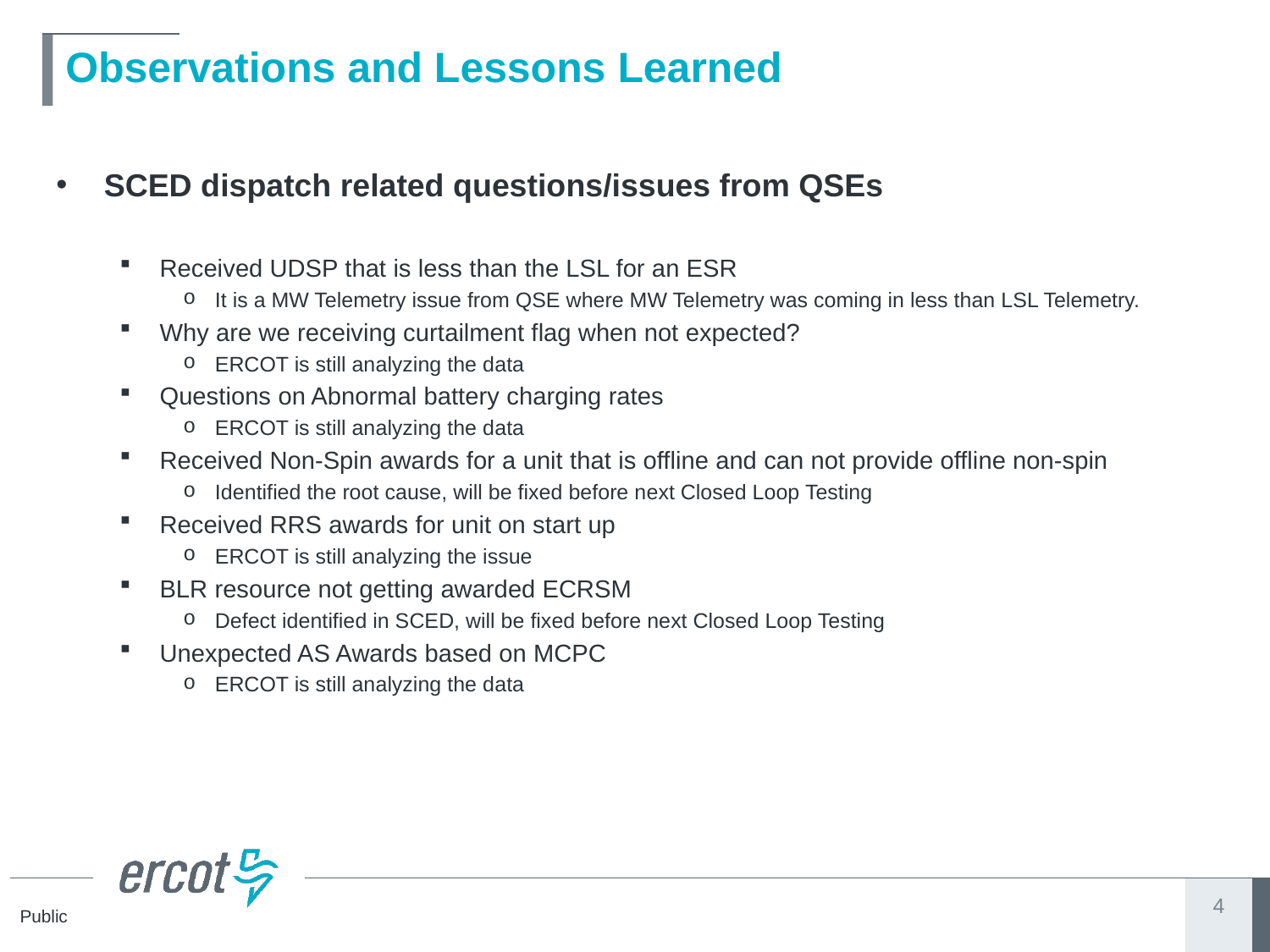

# Observations and Lessons Learned

SCED dispatch related questions/issues from QSEs

Received UDSP that is less than the LSL for an ESR
It is a MW Telemetry issue from QSE where MW Telemetry was coming in less than LSL Telemetry.
Why are we receiving curtailment flag when not expected?
ERCOT is still analyzing the data
Questions on Abnormal battery charging rates
ERCOT is still analyzing the data
Received Non-Spin awards for a unit that is offline and can not provide offline non-spin
Identified the root cause, will be fixed before next Closed Loop Testing
Received RRS awards for unit on start up
ERCOT is still analyzing the issue
BLR resource not getting awarded ECRSM
Defect identified in SCED, will be fixed before next Closed Loop Testing
Unexpected AS Awards based on MCPC
ERCOT is still analyzing the data

4